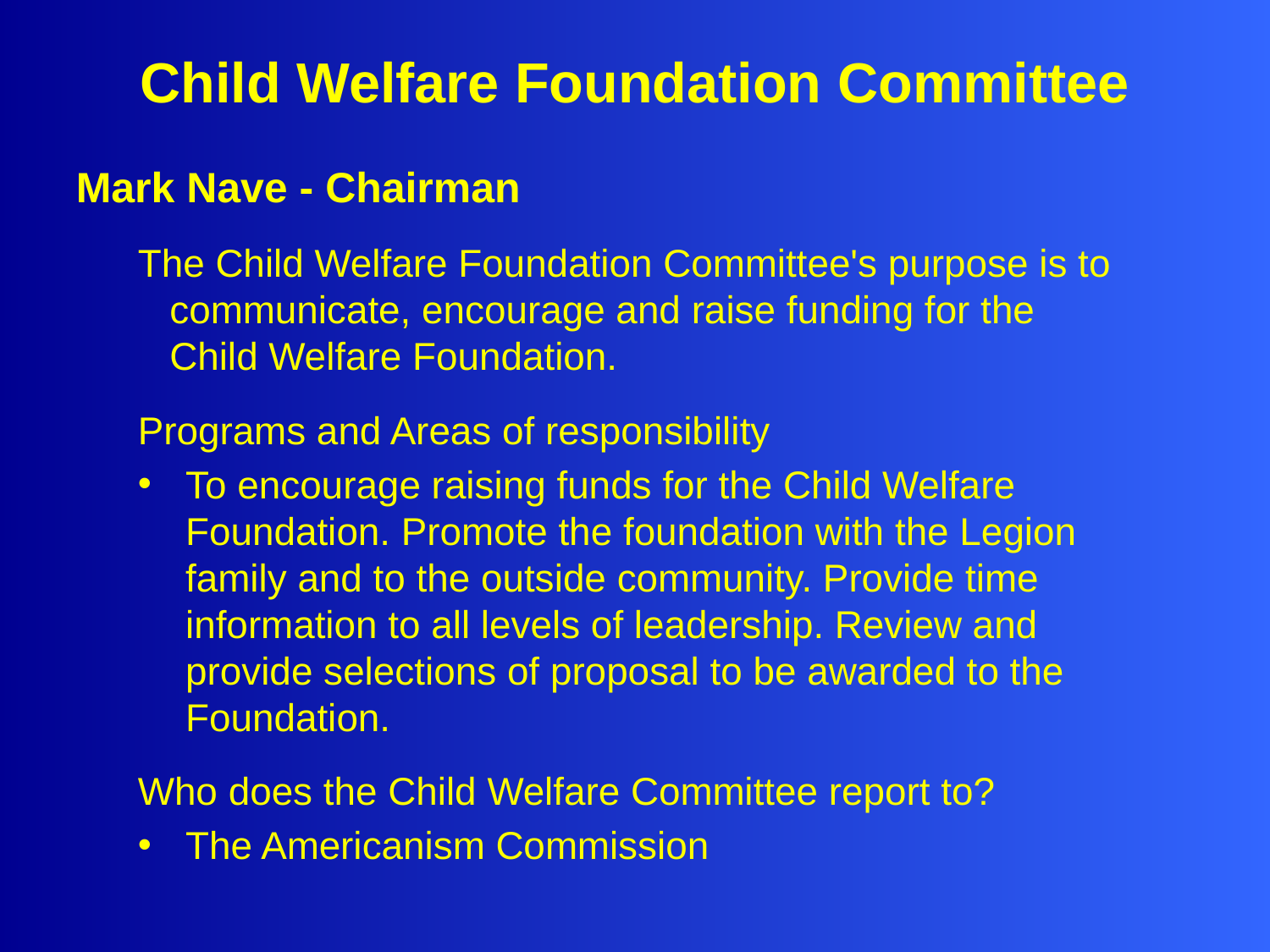

Child Welfare Foundation Committee
Mark Nave - Chairman
The Child Welfare Foundation Committee's purpose is to communicate, encourage and raise funding for the Child Welfare Foundation.

Programs and Areas of responsibility
To encourage raising funds for the Child Welfare Foundation. Promote the foundation with the Legion family and to the outside community. Provide time information to all levels of leadership. Review and provide selections of proposal to be awarded to the Foundation.

Who does the Child Welfare Committee report to?
The Americanism Commission